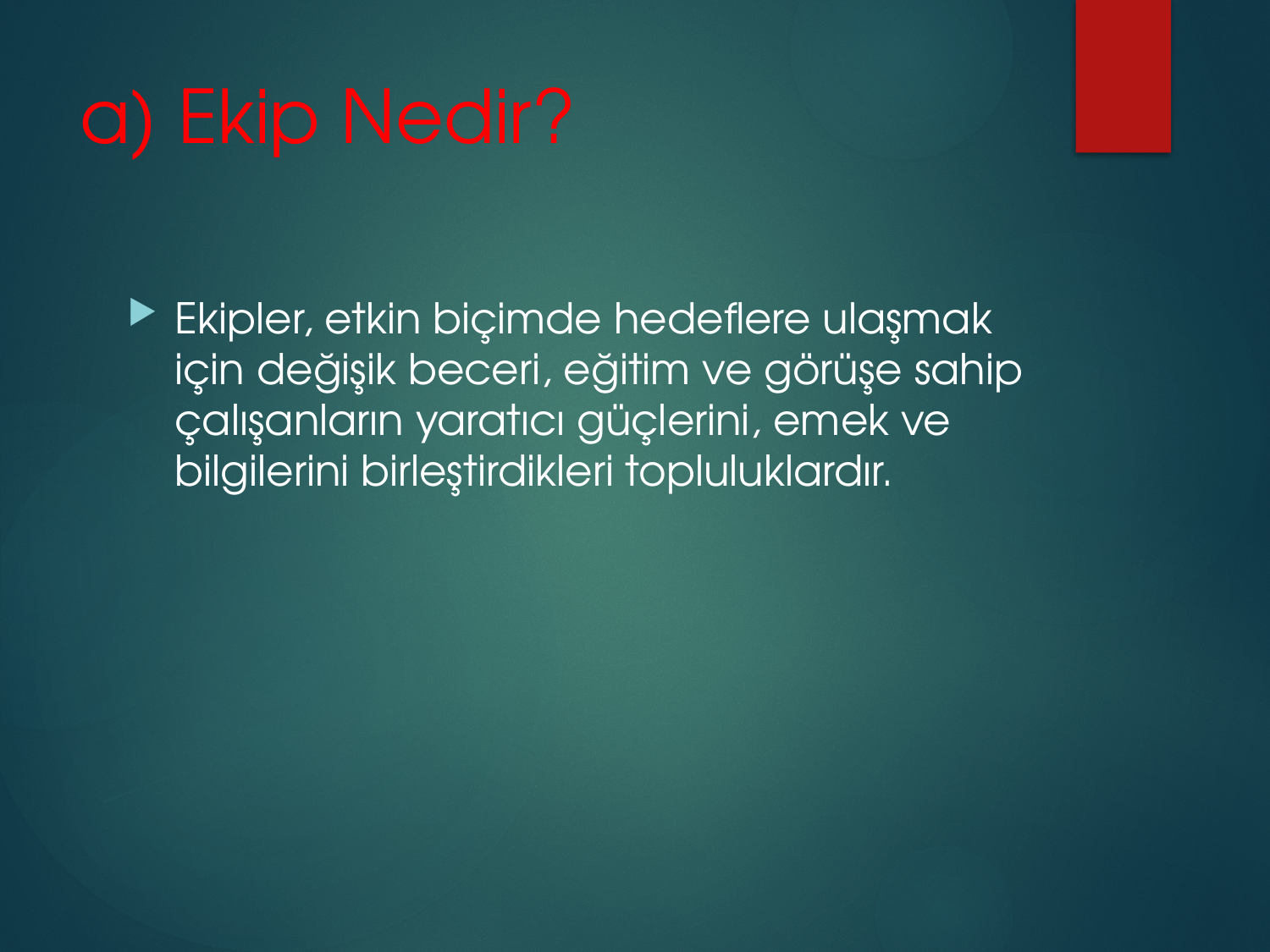

# a) Ekip Nedir?
Ekipler, etkin biçimde hedeflere ulaşmak için değişik beceri, eğitim ve görüşe sahip çalışanların yaratıcı güçlerini, emek ve bilgilerini birleştirdikleri topluluklardır.